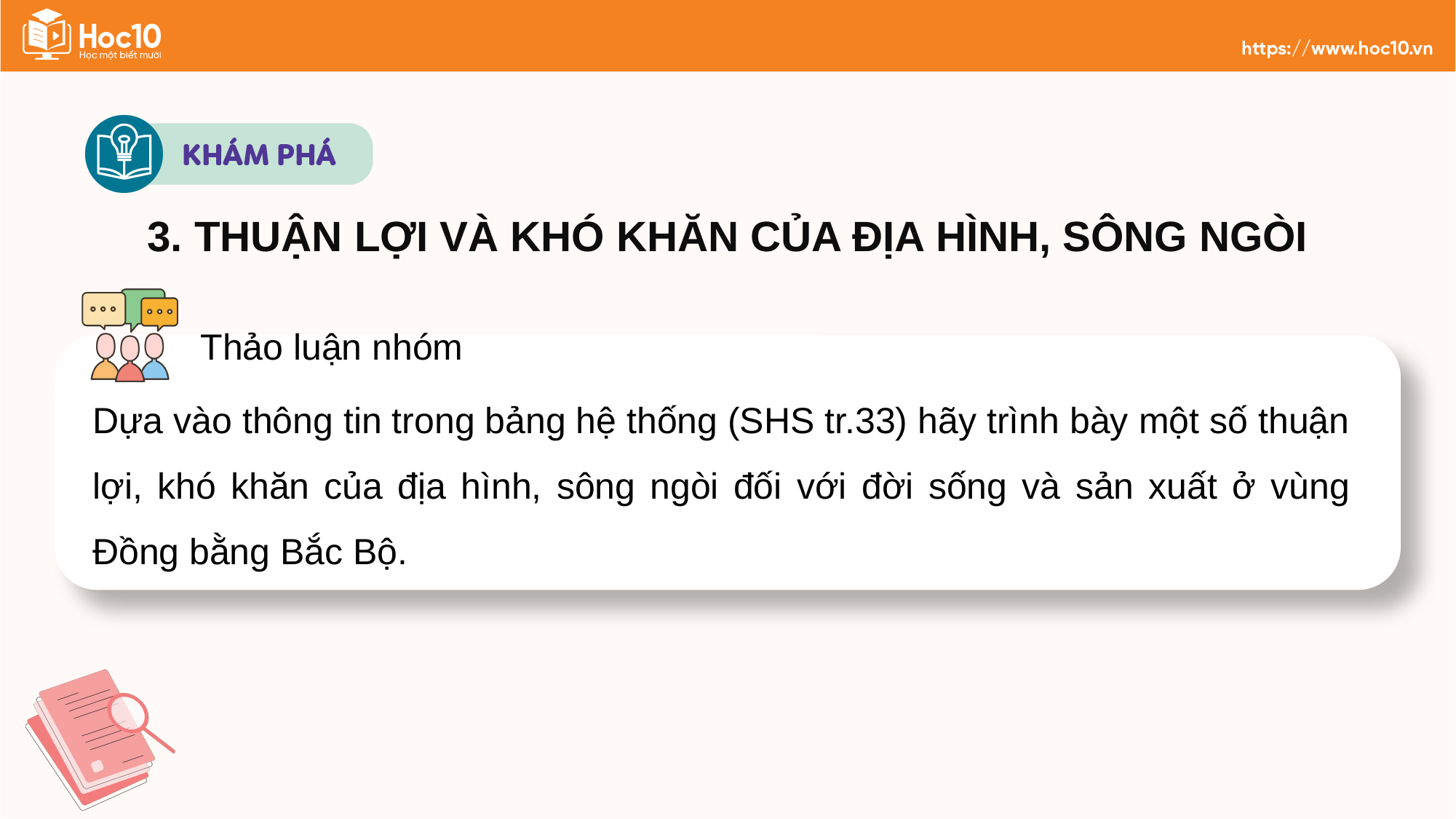

3. THUẬN LỢI VÀ KHÓ KHĂN CỦA ĐỊA HÌNH, SÔNG NGÒI

Thảo luận nhóm

Dựa vào thông tin trong bảng hệ thống (SHS tr.33) hãy trình bày một số thuận lợi, khó khăn của địa hình, sông ngòi đối với đời sống và sản xuất ở vùng Đồng bằng Bắc Bộ.